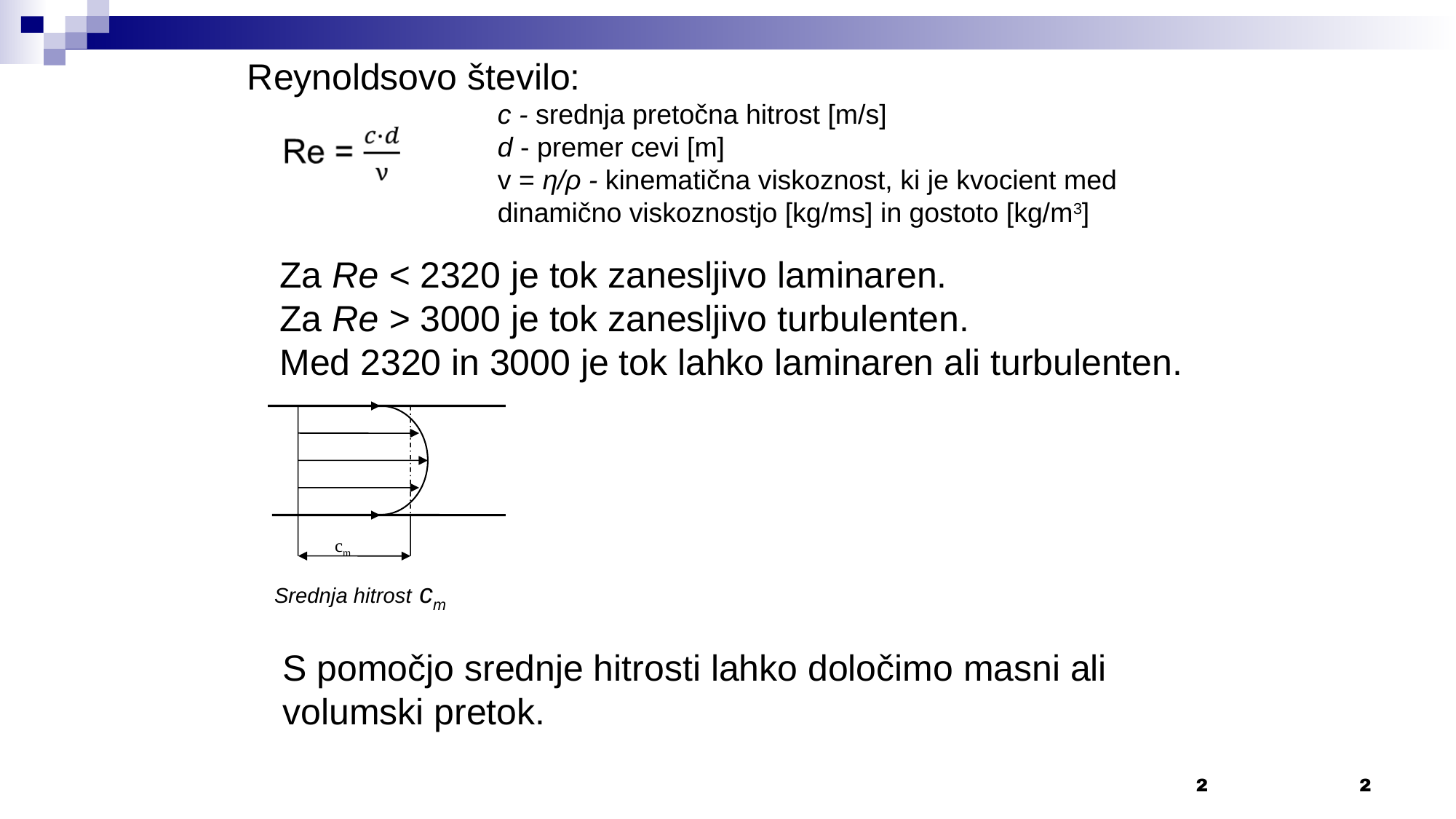

Reynoldsovo število:
c - srednja pretočna hitrost [m/s]
d - premer cevi [m]
v = η/ρ - kinematična viskoznost, ki je kvocient med dinamično viskoznostjo [kg/ms] in gostoto [kg/m3]

Za Re < 2320 je tok zanesljivo laminaren.
Za Re > 3000 je tok zanesljivo turbulenten.
Med 2320 in 3000 je tok lahko laminaren ali turbulenten.

cm

Srednja hitrost cm
S pomočjo srednje hitrosti lahko določimo masni ali volumski pretok.
2
2